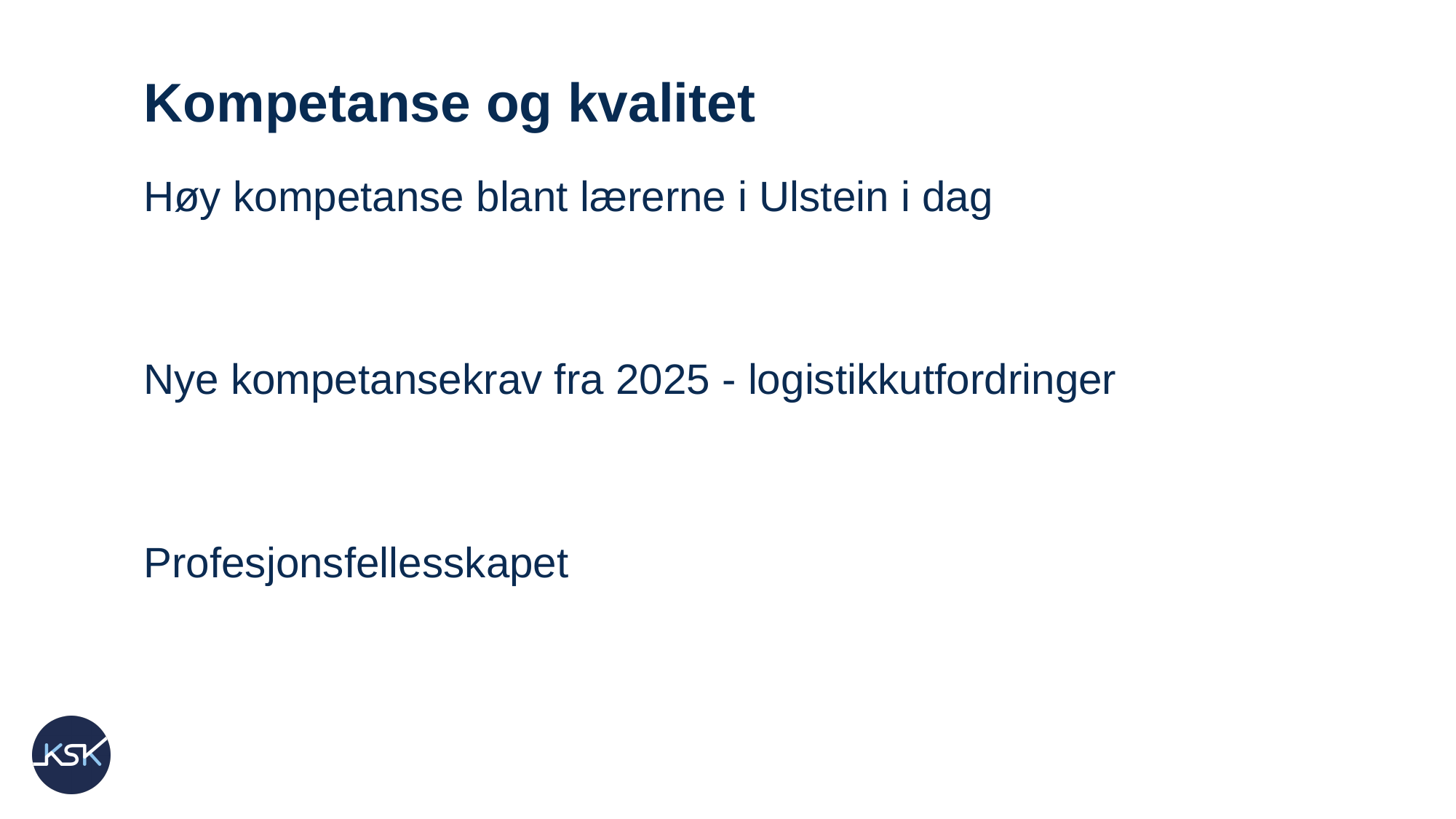

# Kompetanse og kvalitet
Høy kompetanse blant lærerne i Ulstein i dag

Nye kompetansekrav fra 2025 - logistikkutfordringer

Profesjonsfellesskapet